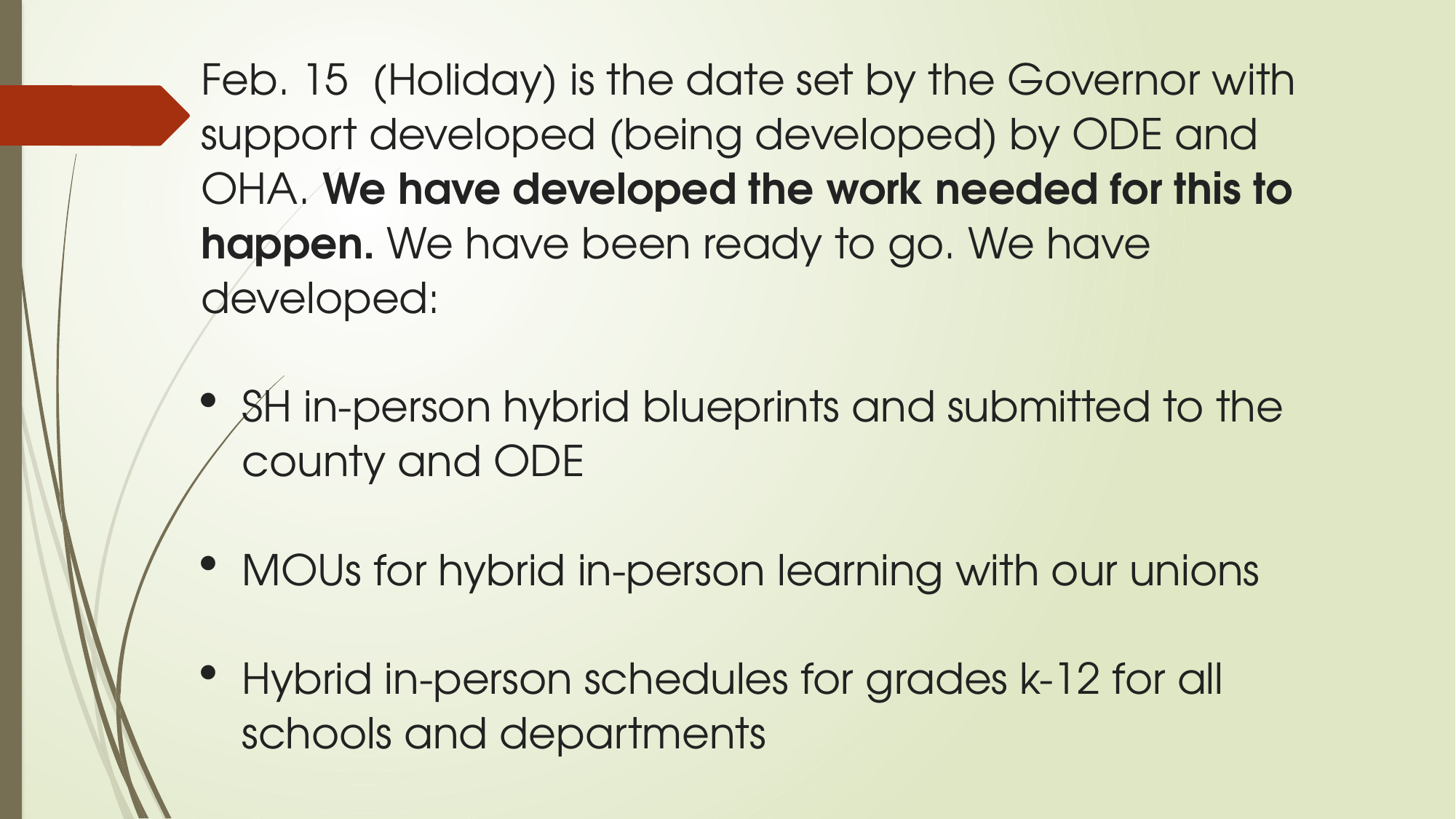

Feb. 15  (Holiday) is the date set by the Governor with support developed (being developed) by ODE and OHA. We have developed the work needed for this to happen. We have been ready to go. We have developed:

SH in-person hybrid blueprints and submitted to the county and ODE

MOUs for hybrid in-person learning with our unions

Hybrid in-person schedules for grades k-12 for all schools and departments